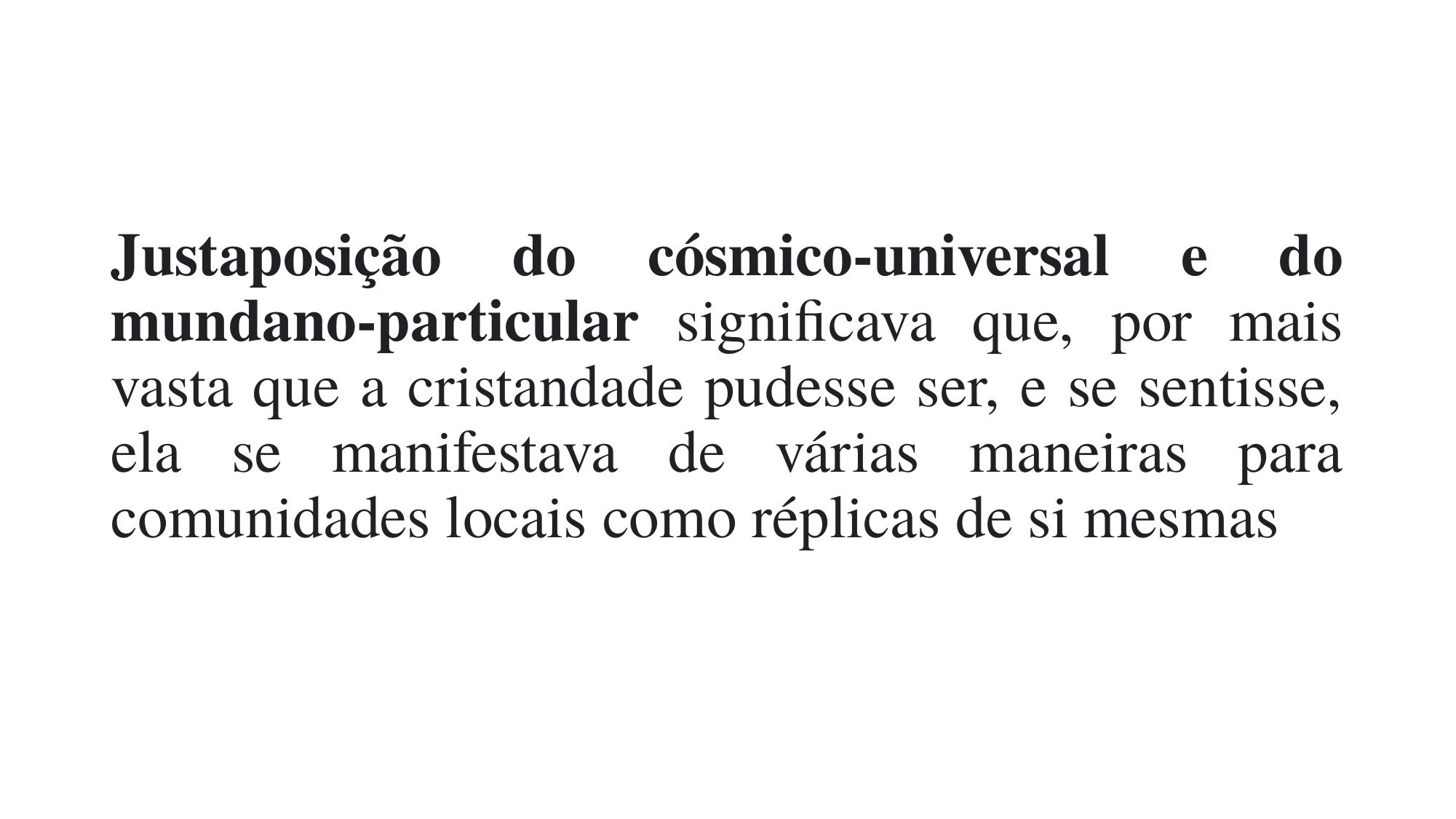

#
Justaposição do cósmico-universal e do mundano-particular significava que, por mais vasta que a cristandade pudesse ser, e se sentisse, ela se manifestava de várias maneiras para comunidades locais como réplicas de si mesmas